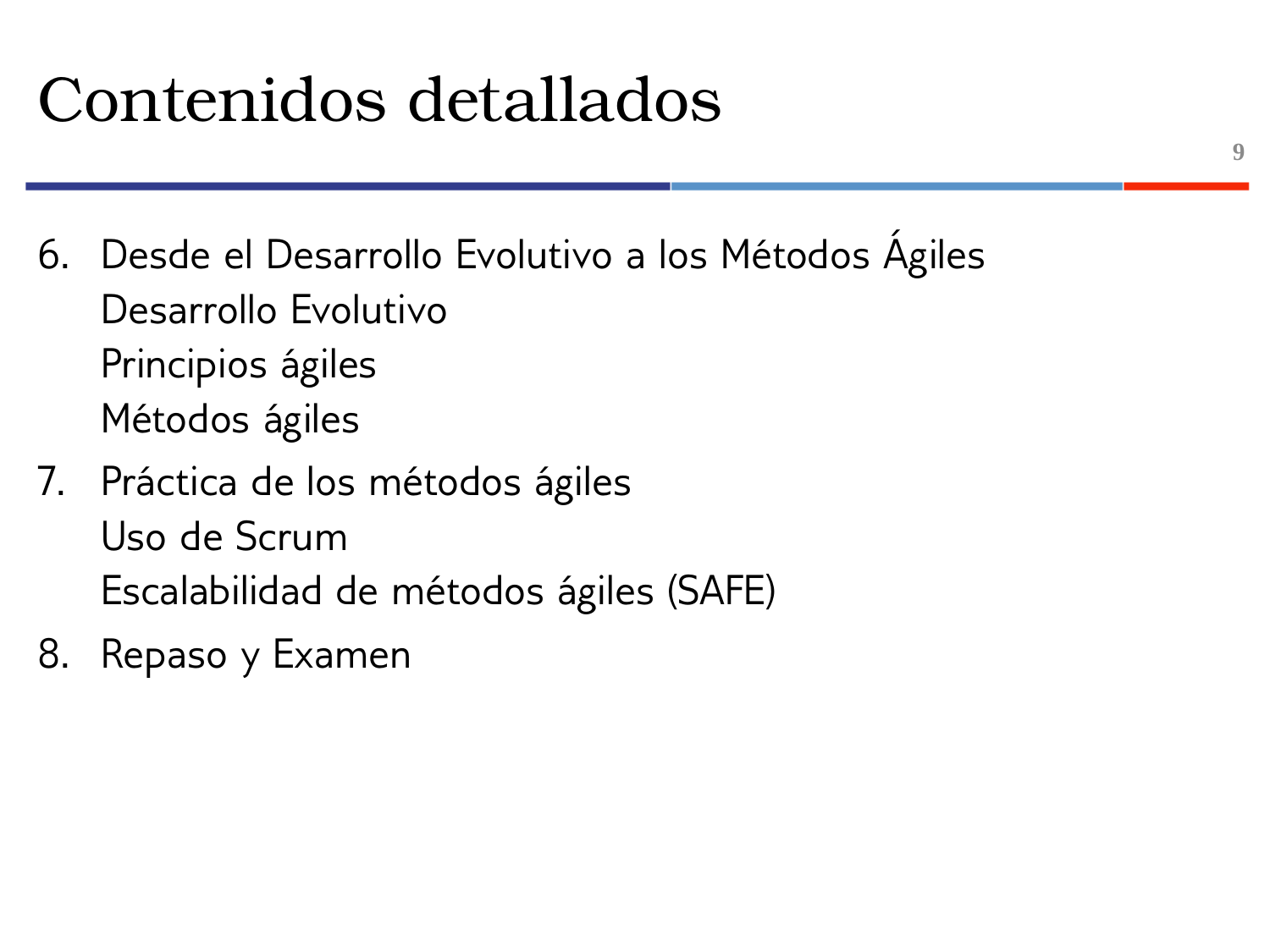

# Contenidos detallados
9
Desde el Desarrollo Evolutivo a los Métodos Ágiles
Desarrollo Evolutivo
Principios ágiles
Métodos ágiles
Práctica de los métodos ágiles
Uso de Scrum
Escalabilidad de métodos ágiles (SAFE)
Repaso y Examen